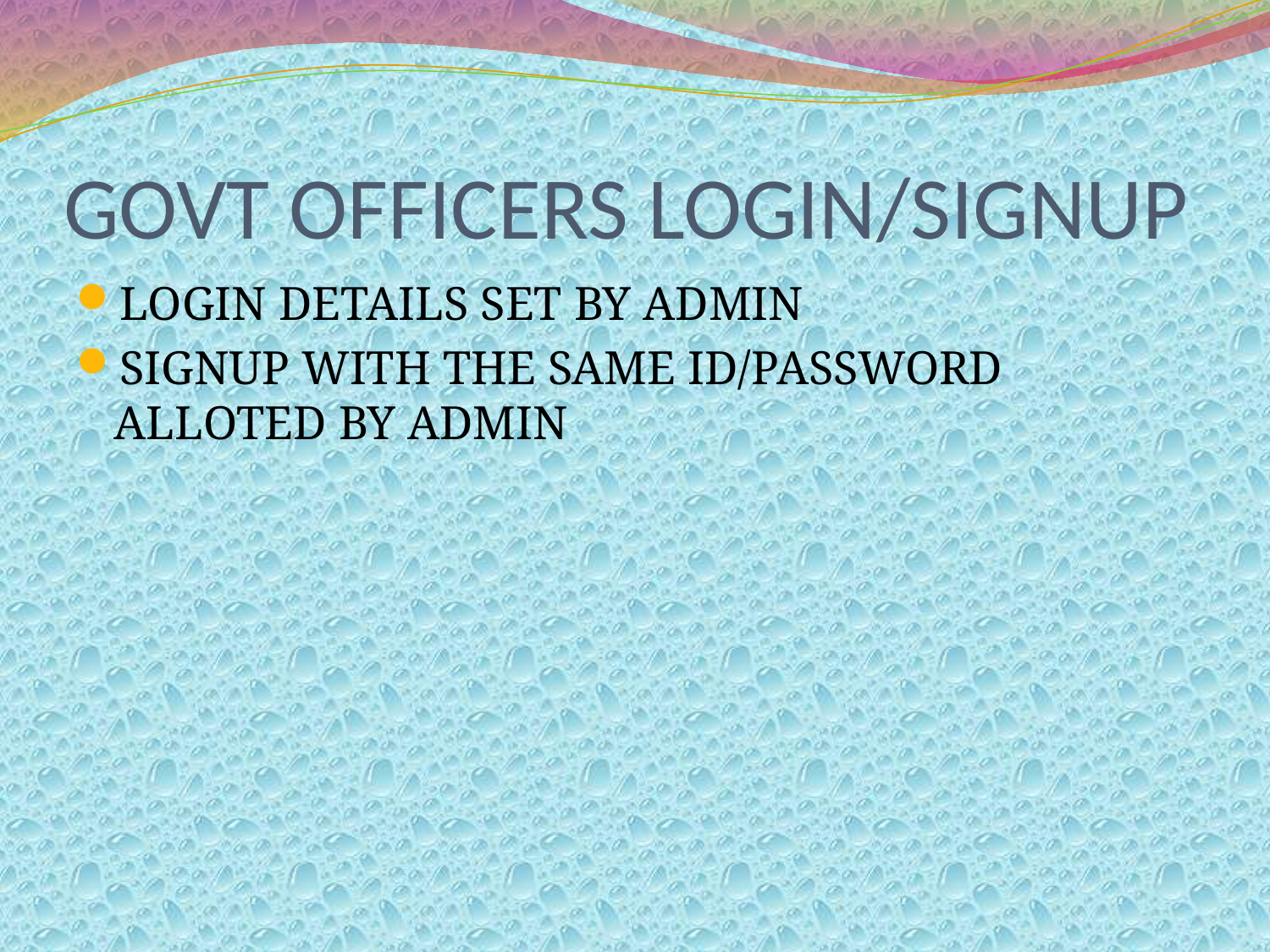

# GOVT OFFICERS LOGIN/SIGNUP
LOGIN DETAILS SET BY ADMIN
SIGNUP WITH THE SAME ID/PASSWORD ALLOTED BY ADMIN